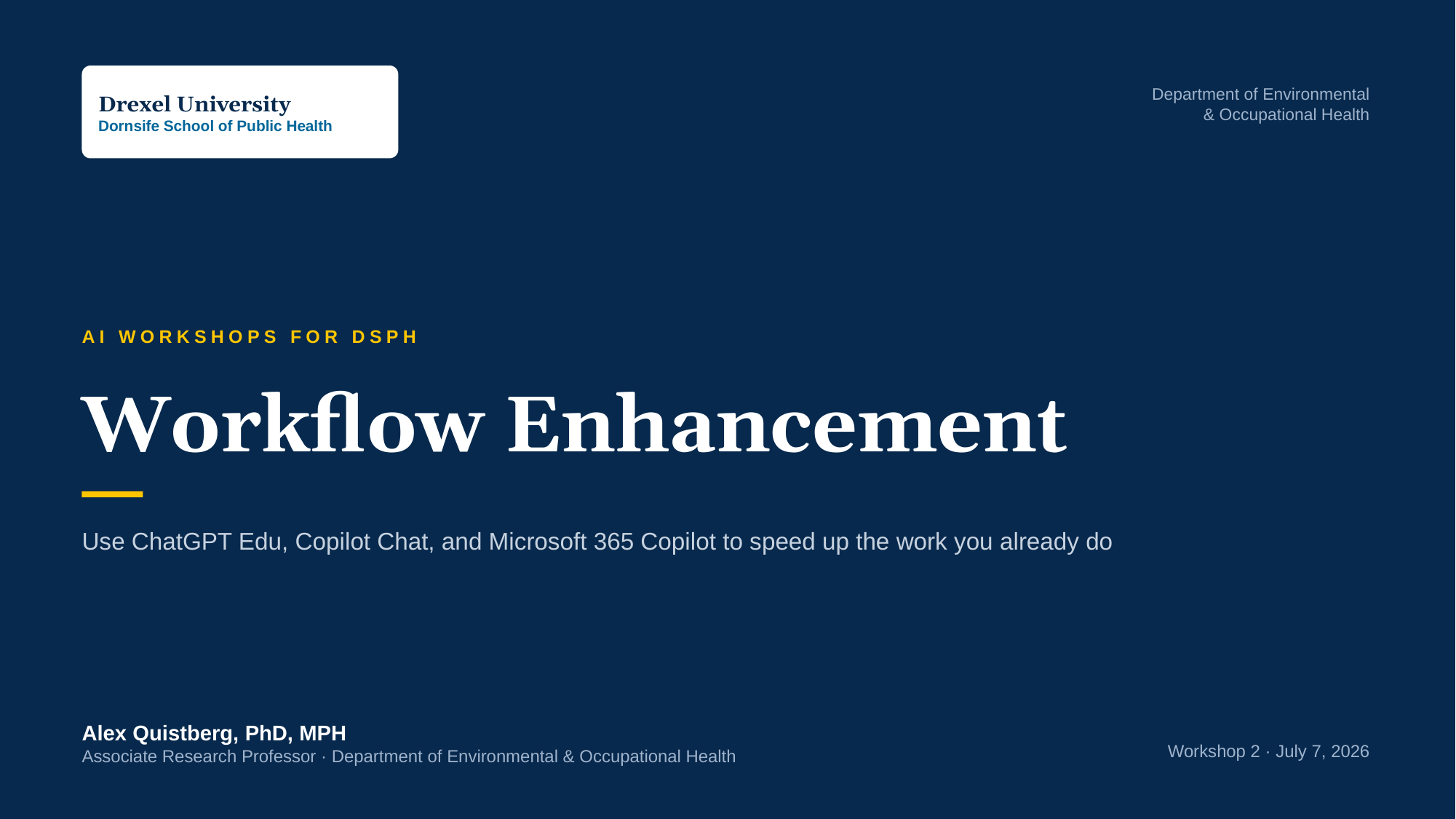

Department of Environmental
& Occupational Health
Drexel University
Dornsife School of Public Health
AI WORKSHOPS FOR DSPH
Workflow Enhancement

Use ChatGPT Edu, Copilot Chat, and Microsoft 365 Copilot to speed up the work you already do
Alex Quistberg, PhD, MPH
Associate Research Professor · Department of Environmental & Occupational Health
Workshop 2 · July 7, 2026